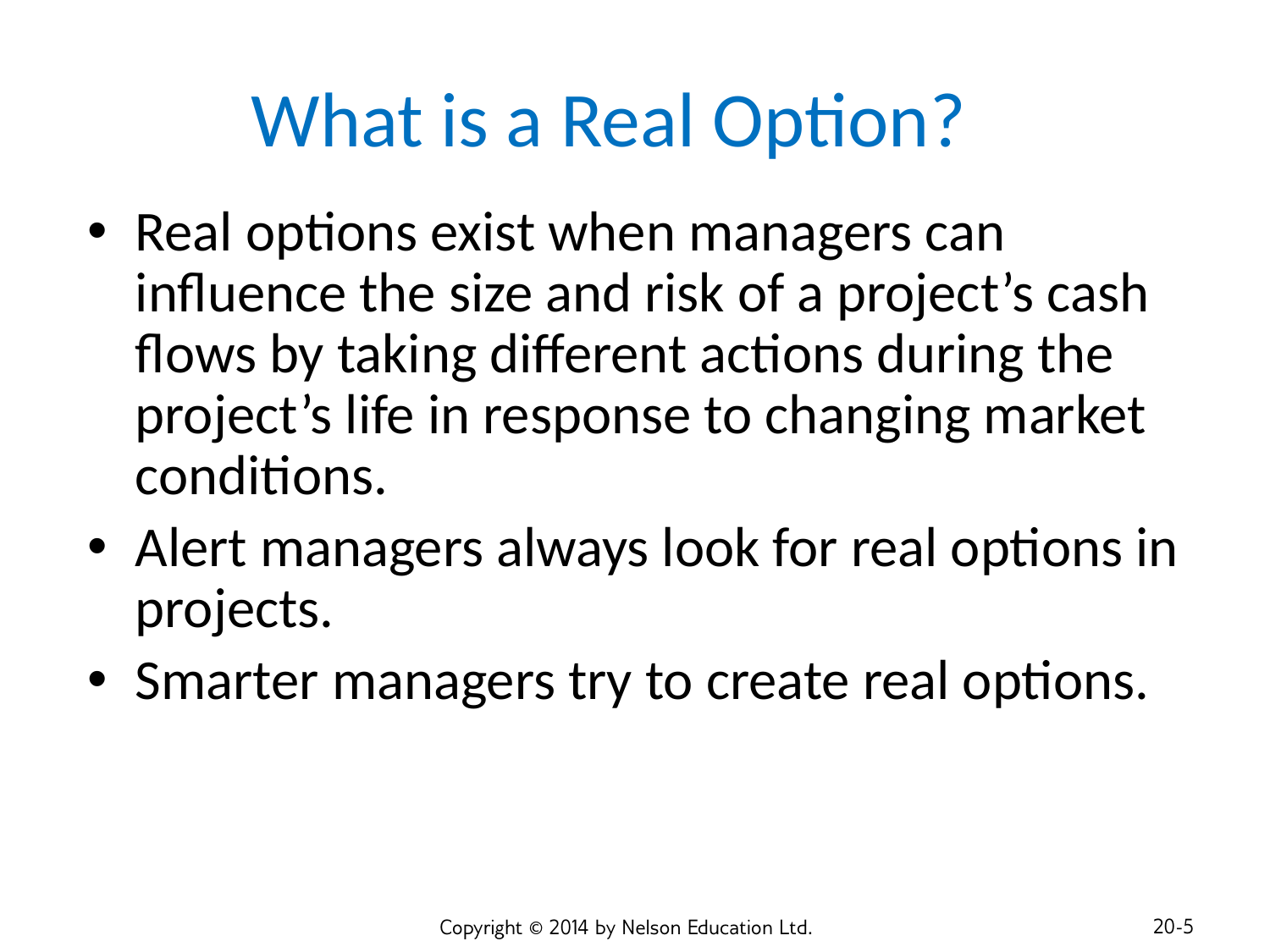

# What is a Real Option?
Real options exist when managers can influence the size and risk of a project’s cash flows by taking different actions during the project’s life in response to changing market conditions.
Alert managers always look for real options in projects.
Smarter managers try to create real options.
20-5
Copyright © 2014 by Nelson Education Ltd.